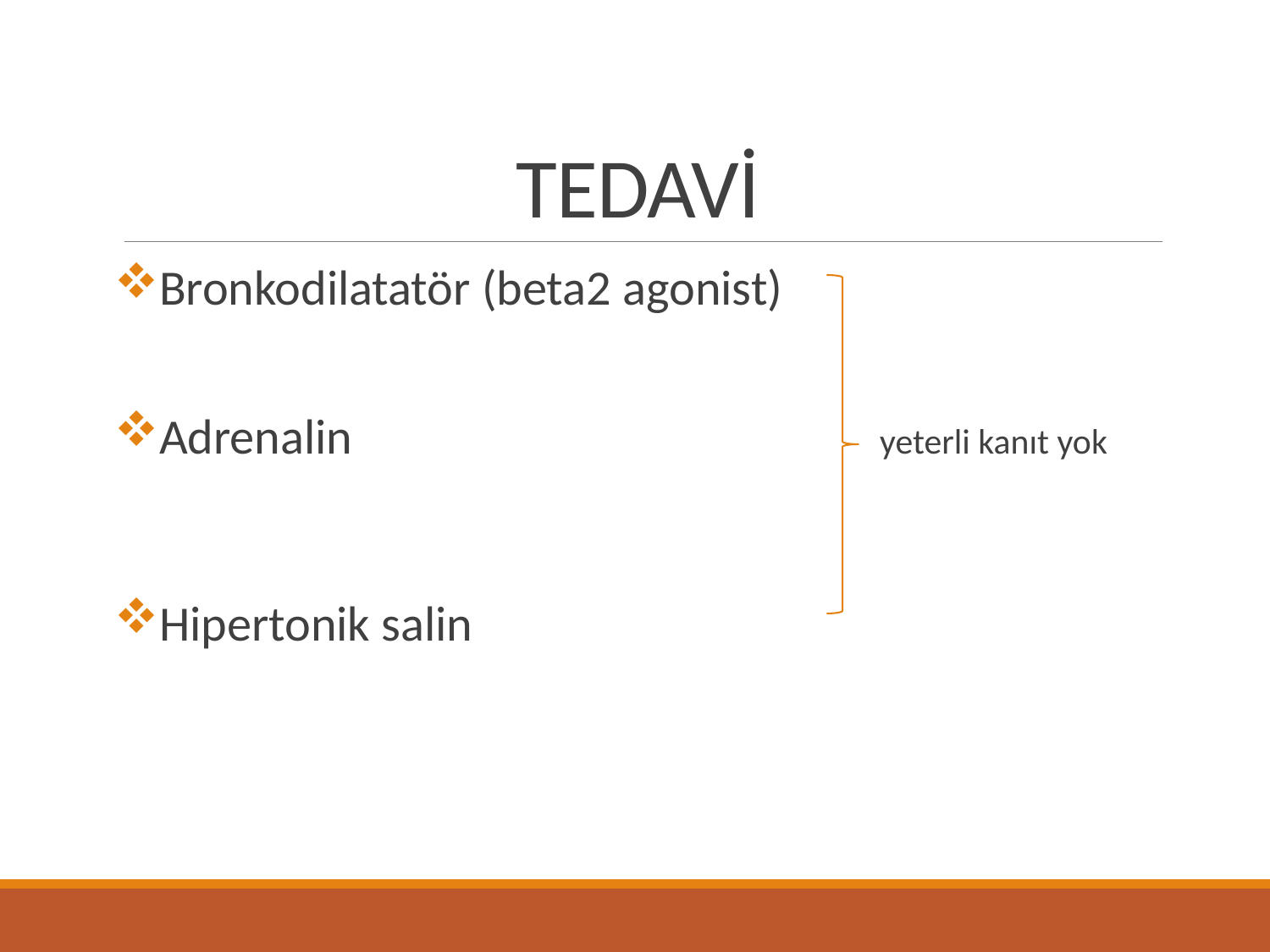

# TEDAVİ
Bronkodilatatör (beta2 agonist)

Adrenalin                                               yeterli kanıt yok

Hipertonik salin